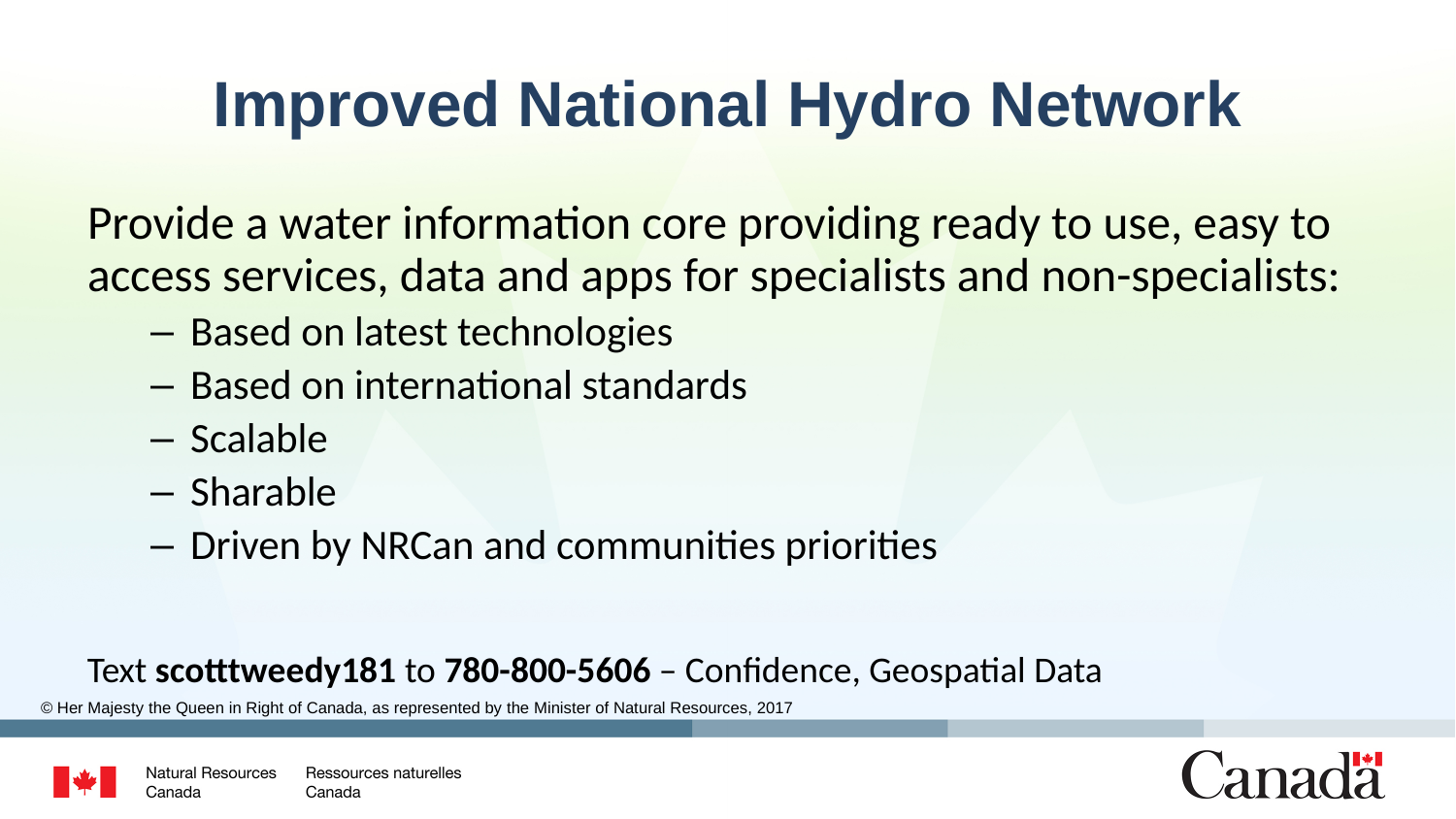

# Improved National Hydro Network
Provide a water information core providing ready to use, easy to access services, data and apps for specialists and non-specialists:
Based on latest technologies
Based on international standards
Scalable
Sharable
Driven by NRCan and communities priorities
Text scotttweedy181 to 780-800-5606 – Confidence, Geospatial Data